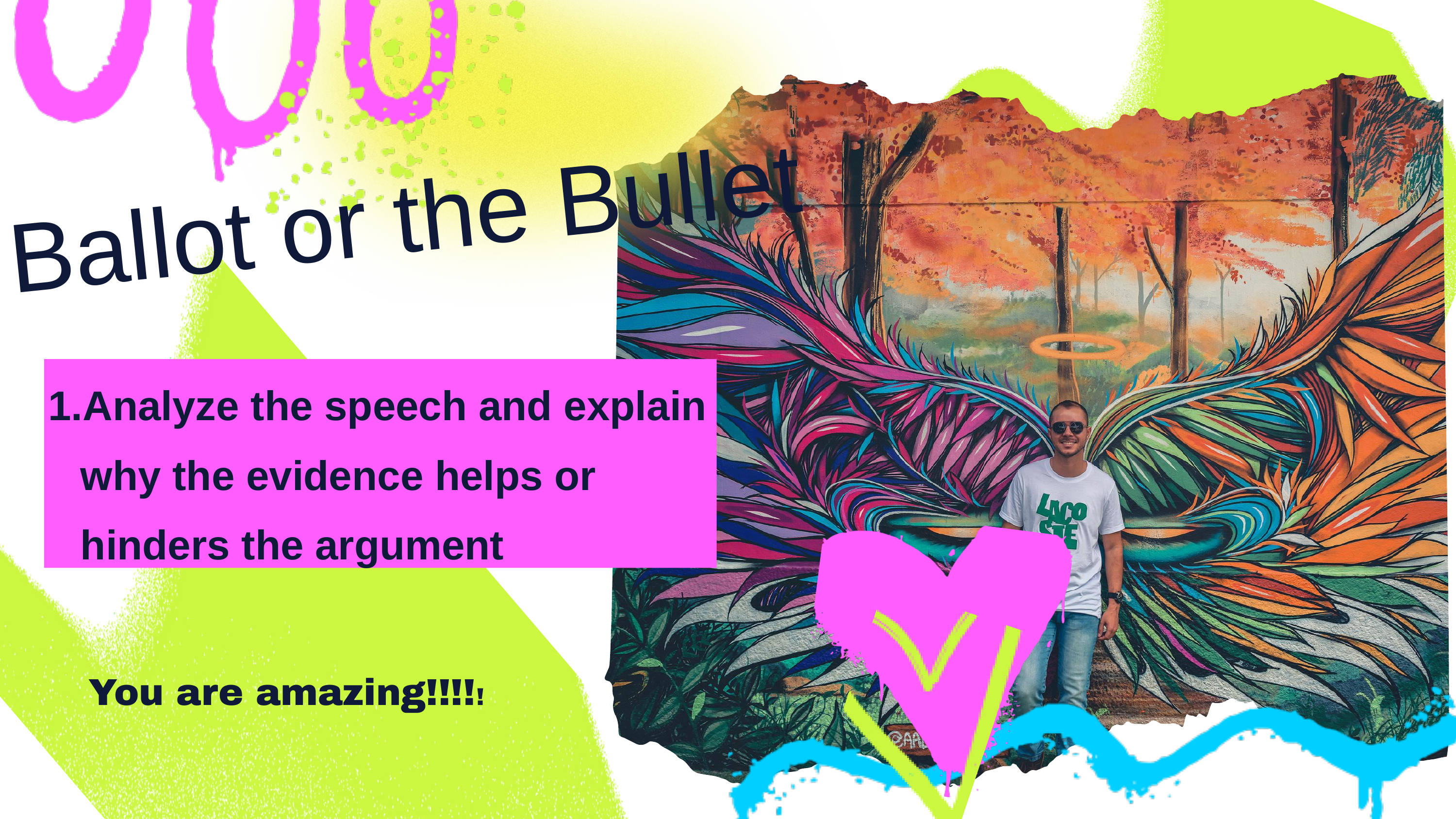

Ballot or the Bullet
Analyze the speech and explain why the evidence helps or hinders the argument

You are amazing!!!!!